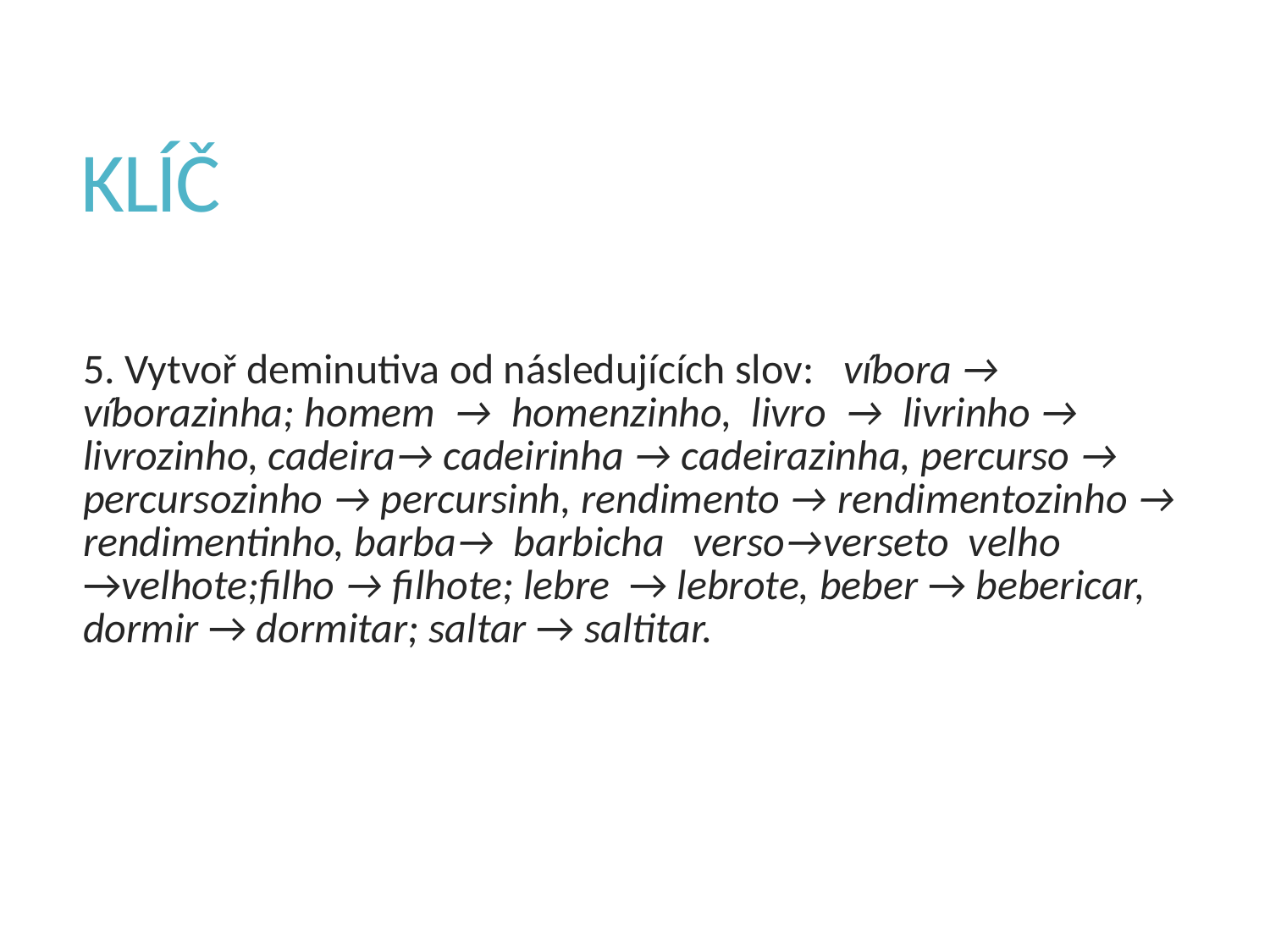

# KLÍČ

5. Vytvoř deminutiva od následujících slov:   víbora → víborazinha; homem  →  homenzinho,  livro  →  livrinho → livrozinho, cadeira→ cadeirinha → cadeirazinha, percurso → percursozinho → percursinh, rendimento → rendimentozinho → rendimentinho, barba→  barbicha   verso→verseto  velho →velhote;filho → filhote; lebre  → lebrote, beber → bebericar, dormir → dormitar; saltar → saltitar.